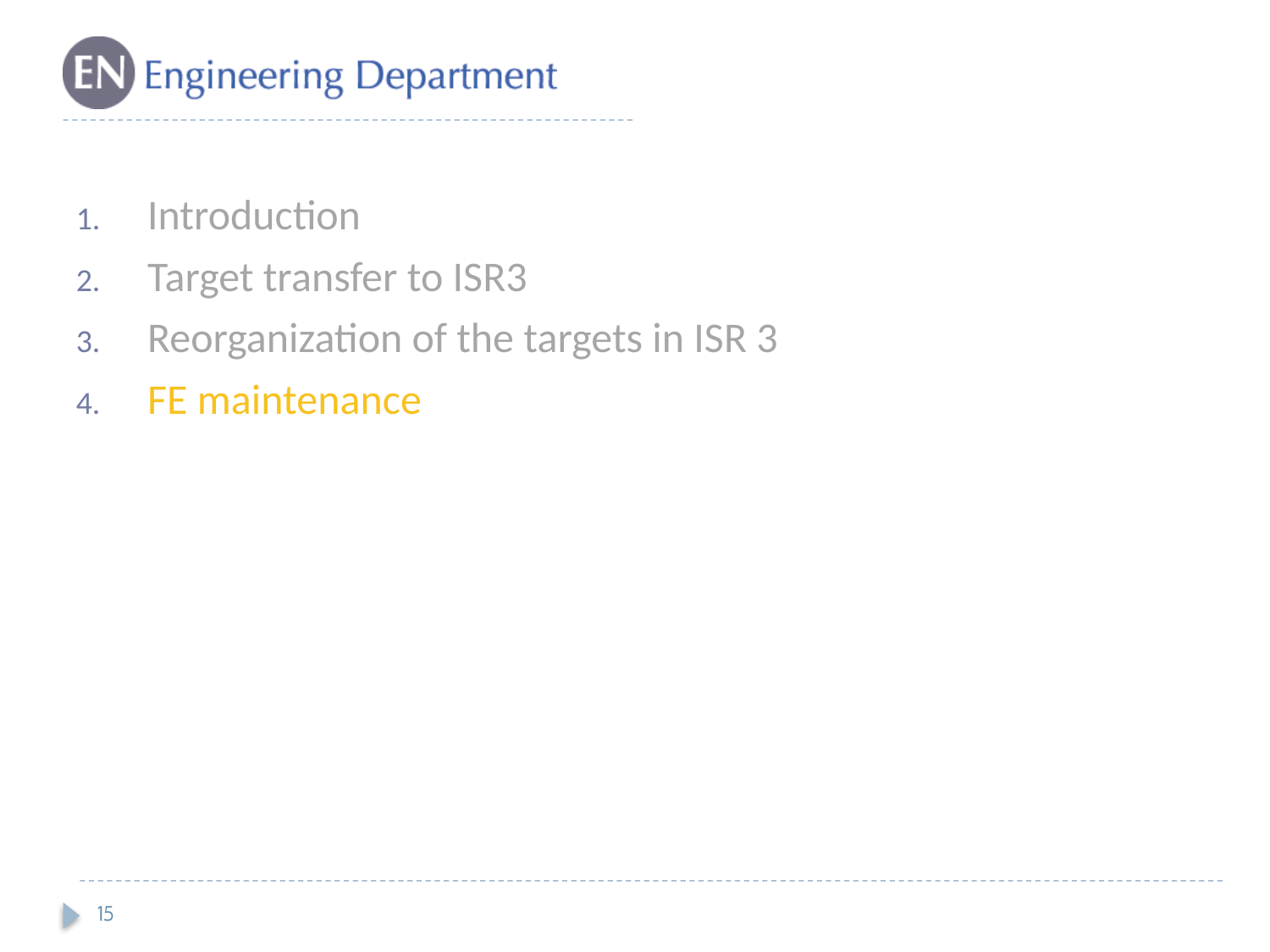

Introduction
Target transfer to ISR3
Reorganization of the targets in ISR 3
FE maintenance
15